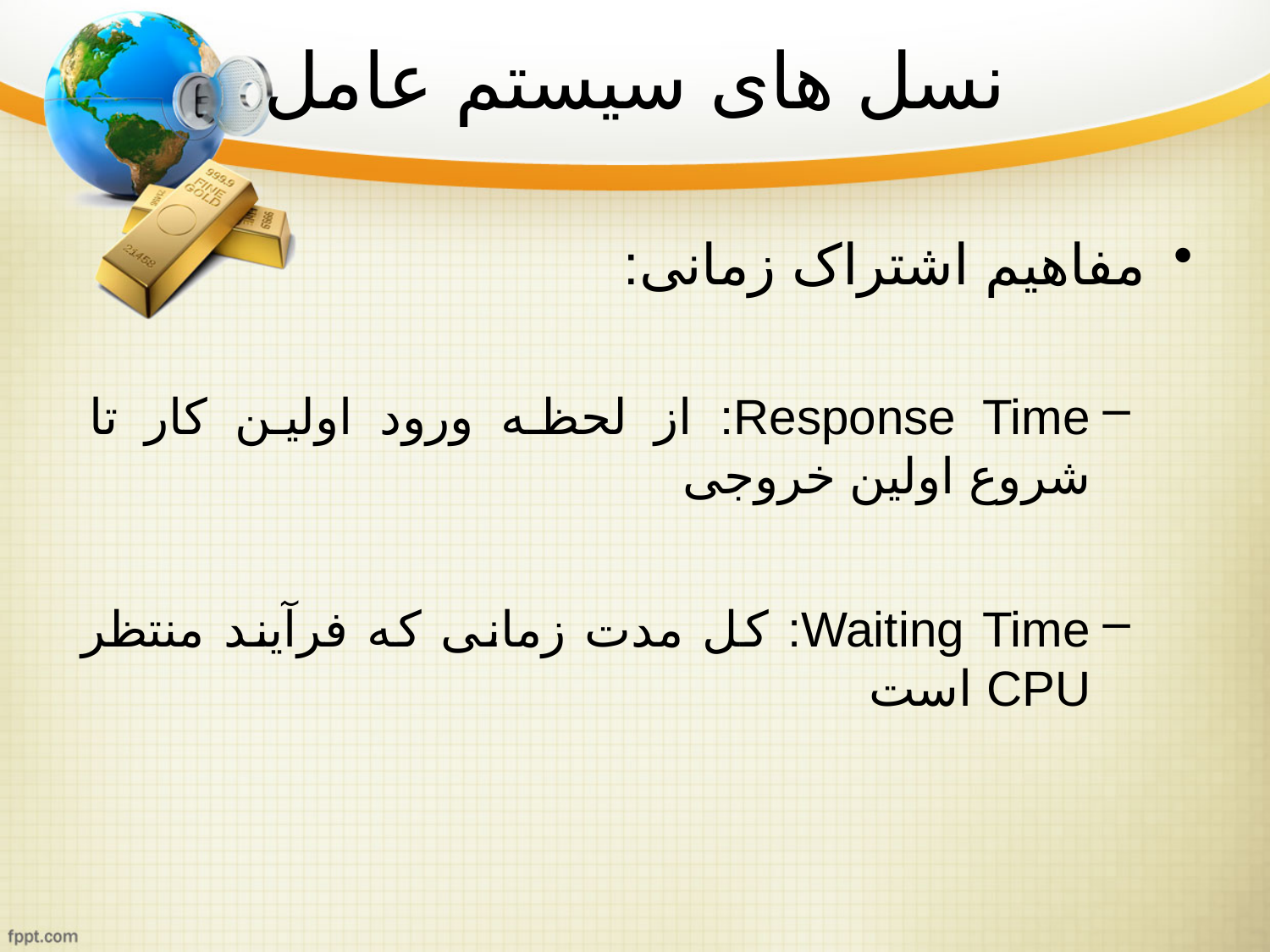

# نسل های سیستم عامل
مفاهیم اشتراک زمانی:

Response Time: از لحظه ورود اولین کار تا شروع اولین خروجی

Waiting Time: کل مدت زمانی که فرآیند منتظر CPU است